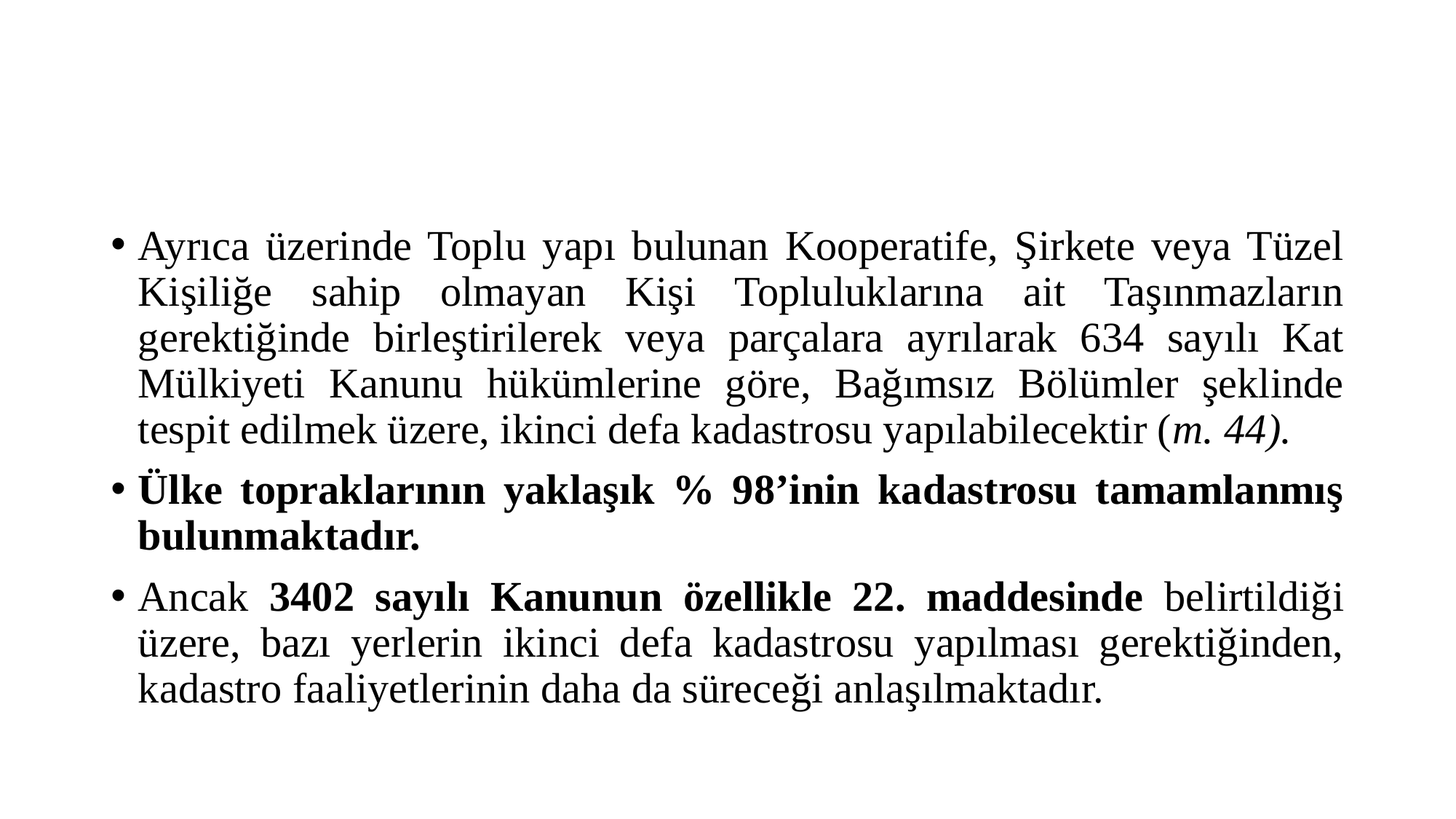

#
Ayrıca üzerinde Toplu yapı bulunan Kooperatife, Şirkete veya Tüzel Kişiliğe sahip olmayan Kişi Topluluklarına ait Taşınmazların gerektiğinde birleştirilerek veya parçalara ayrılarak 634 sayılı Kat Mülkiyeti Kanunu hükümlerine göre, Bağımsız Bölümler şeklinde tespit edilmek üzere, ikinci defa kadastrosu yapılabilecektir (m. 44).
Ülke topraklarının yaklaşık % 98’inin kadastrosu tamamlanmış bulunmaktadır.
Ancak 3402 sayılı Kanunun özellikle 22. maddesinde belirtildiği üzere, bazı yerlerin ikinci defa kadastrosu yapılması gerektiğinden, kadastro faaliyetlerinin daha da süreceği anlaşılmaktadır.